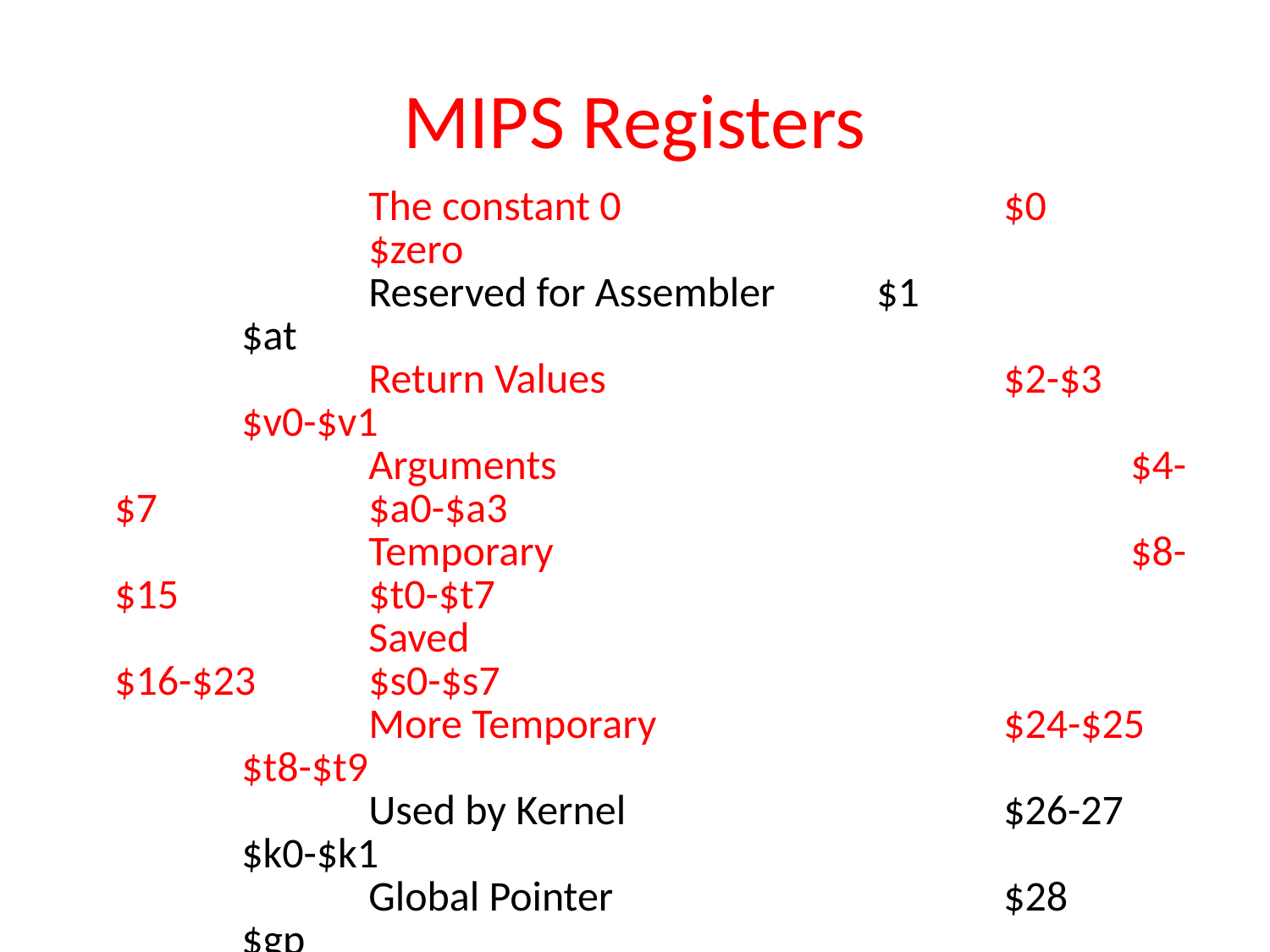

# MIPS Registers
  			The constant 0				$0			$zero
		Reserved for Assembler	$1			$at
		Return Values				$2-$3		$v0-$v1
		Arguments					$4-$7		$a0-$a3
		Temporary					$8-$15		$t0-$t7
		Saved						$16-$23	$s0-$s7
		More Temporary			$24-$25	$t8-$t9
		Used by Kernel			$26-27		$k0-$k1
		Global Pointer				$28		$gp
		Stack Pointer				$29		$sp
		Frame Pointer				$30		$fp
		Return Address			$31		$ra
				Already discussed                     Not yet
(From MIPS green sheet)
Use names for registers -- code is clearer!